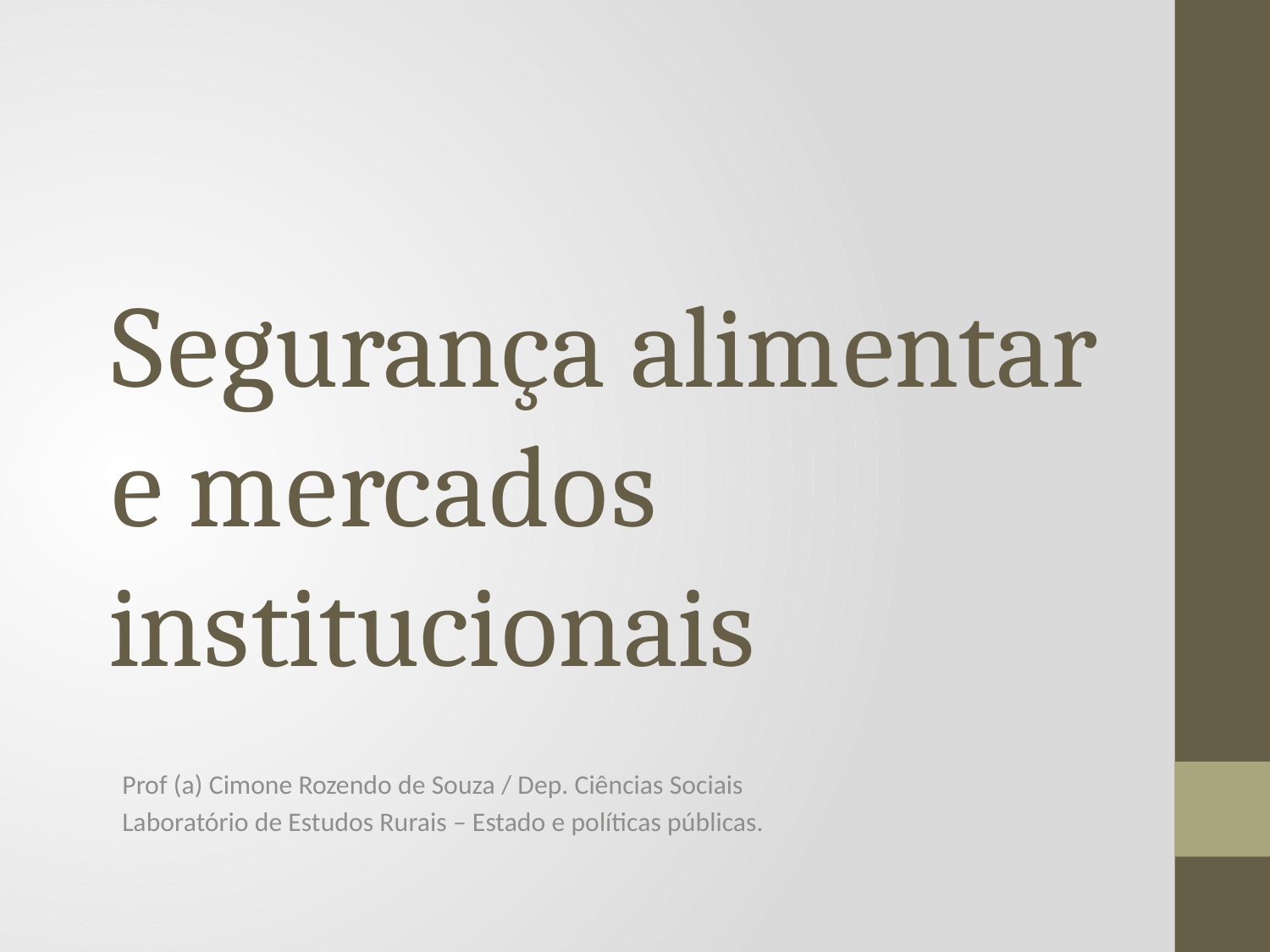

# Segurança alimentar e mercados institucionais

		Prof (a) Cimone Rozendo de Souza / Dep. Ciências Sociais
		Laboratório de Estudos Rurais – Estado e políticas públicas.